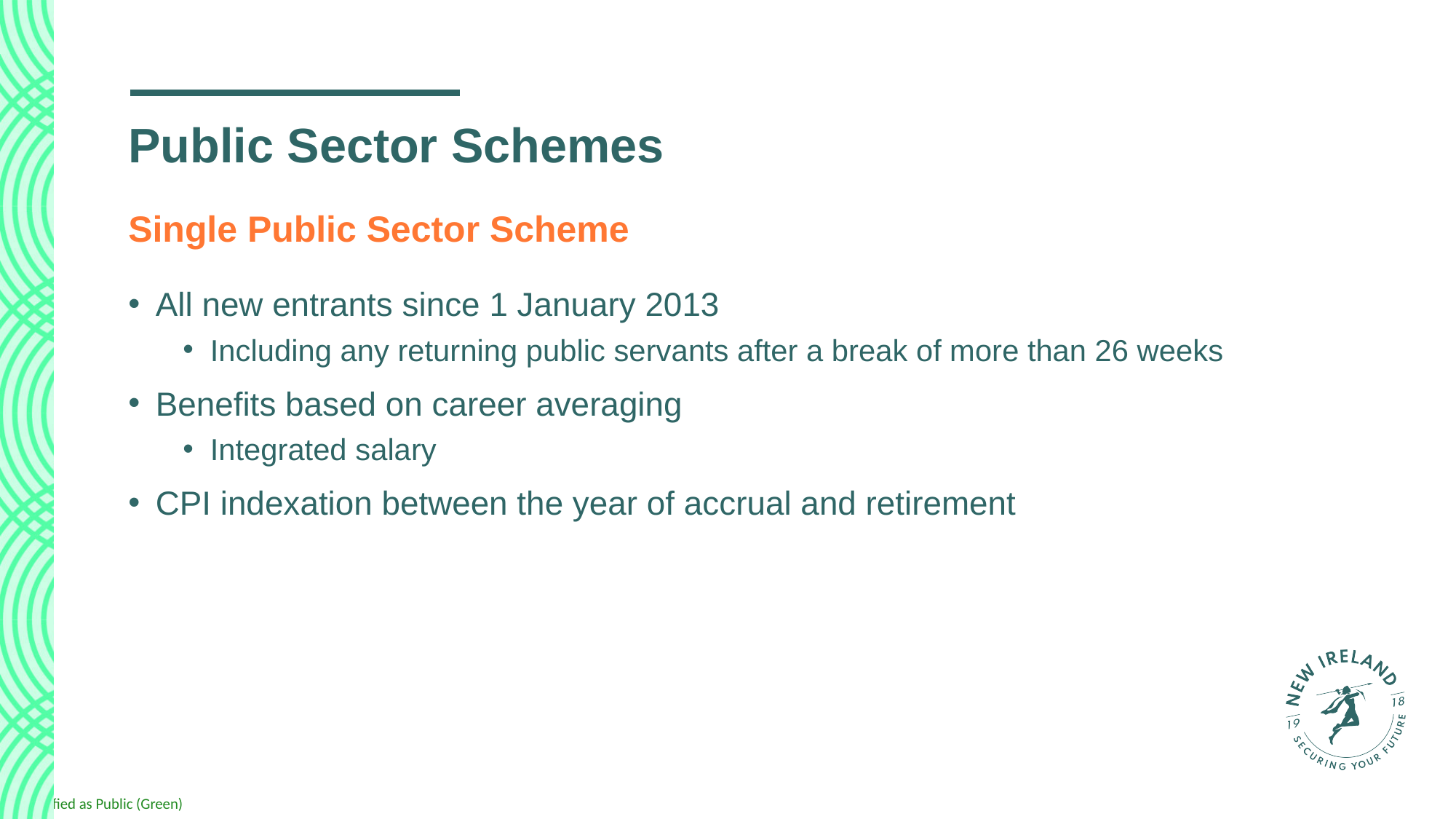

# Public Sector Schemes
Single Public Sector Scheme

All new entrants since 1 January 2013
Including any returning public servants after a break of more than 26 weeks
Benefits based on career averaging
Integrated salary
CPI indexation between the year of accrual and retirement